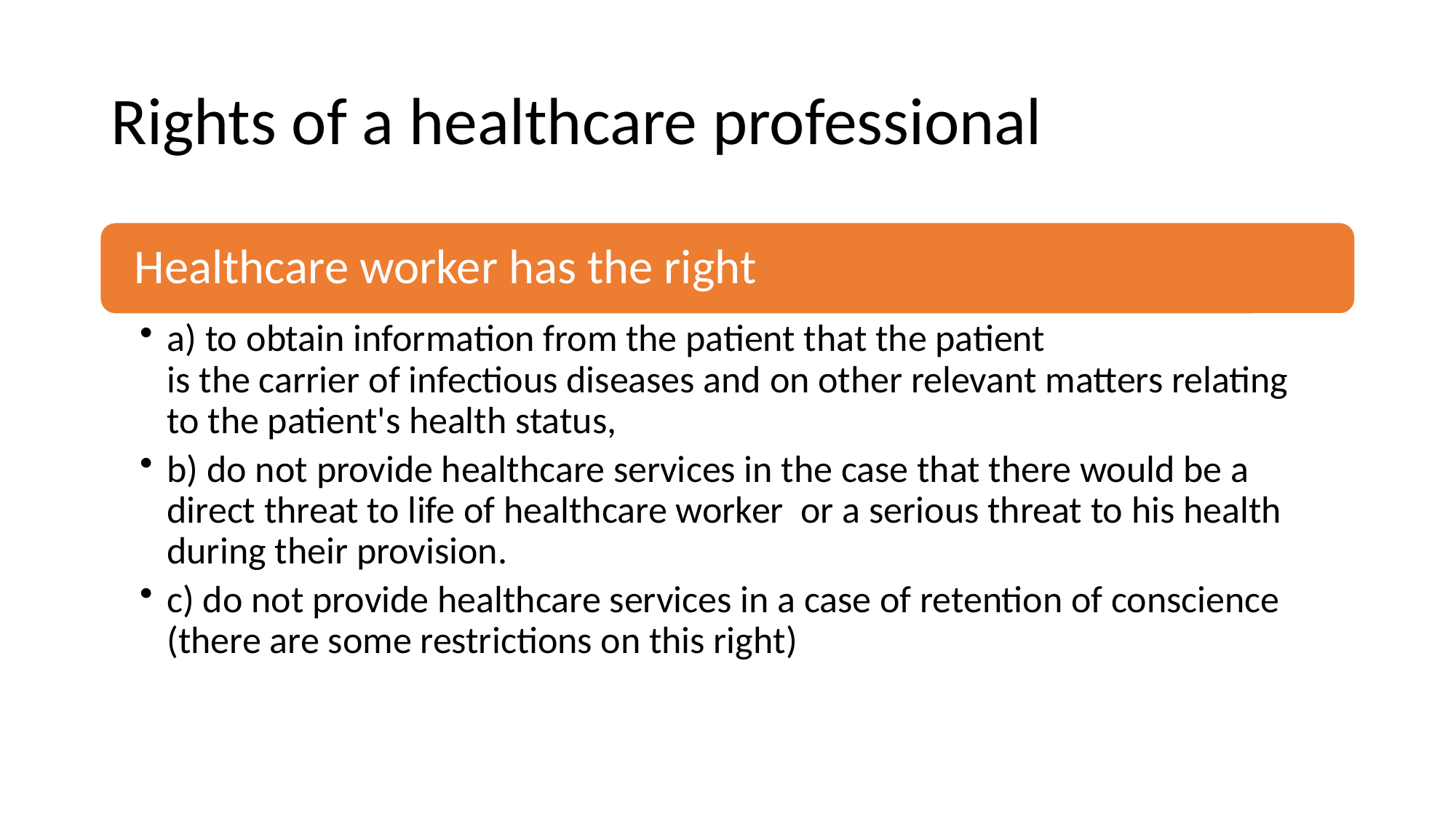

# Rights of a healthcare professional
 Healthcare worker has the right
a) to obtain information from the patient that the patient
is the carrier of infectious diseases and on other relevant matters relating to the patient's health status,
b) do not provide healthcare services in the case that there would be a direct threat to life of healthcare worker  or a serious threat to his health during their provision.
c) do not provide healthcare services in a case of retention of conscience (there are some restrictions on this right)